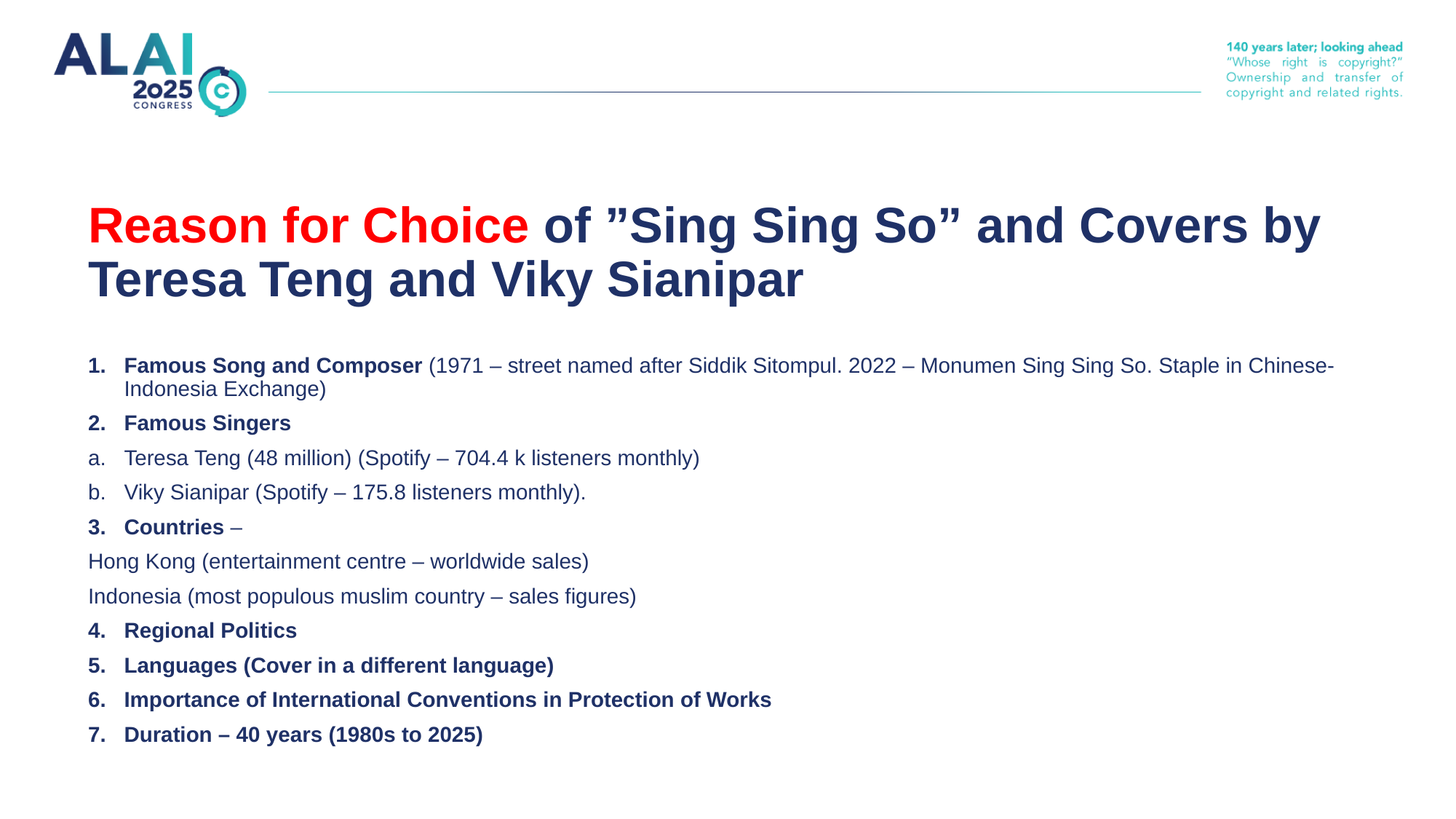

# Reason for Choice of ”Sing Sing So” and Covers by Teresa Teng and Viky Sianipar
Famous Song and Composer (1971 – street named after Siddik Sitompul. 2022 – Monumen Sing Sing So. Staple in Chinese-Indonesia Exchange)
Famous Singers
Teresa Teng (48 million) (Spotify – 704.4 k listeners monthly)
Viky Sianipar (Spotify – 175.8 listeners monthly).
Countries –
Hong Kong (entertainment centre – worldwide sales)
Indonesia (most populous muslim country – sales figures)
Regional Politics
Languages (Cover in a different language)
Importance of International Conventions in Protection of Works
Duration – 40 years (1980s to 2025)